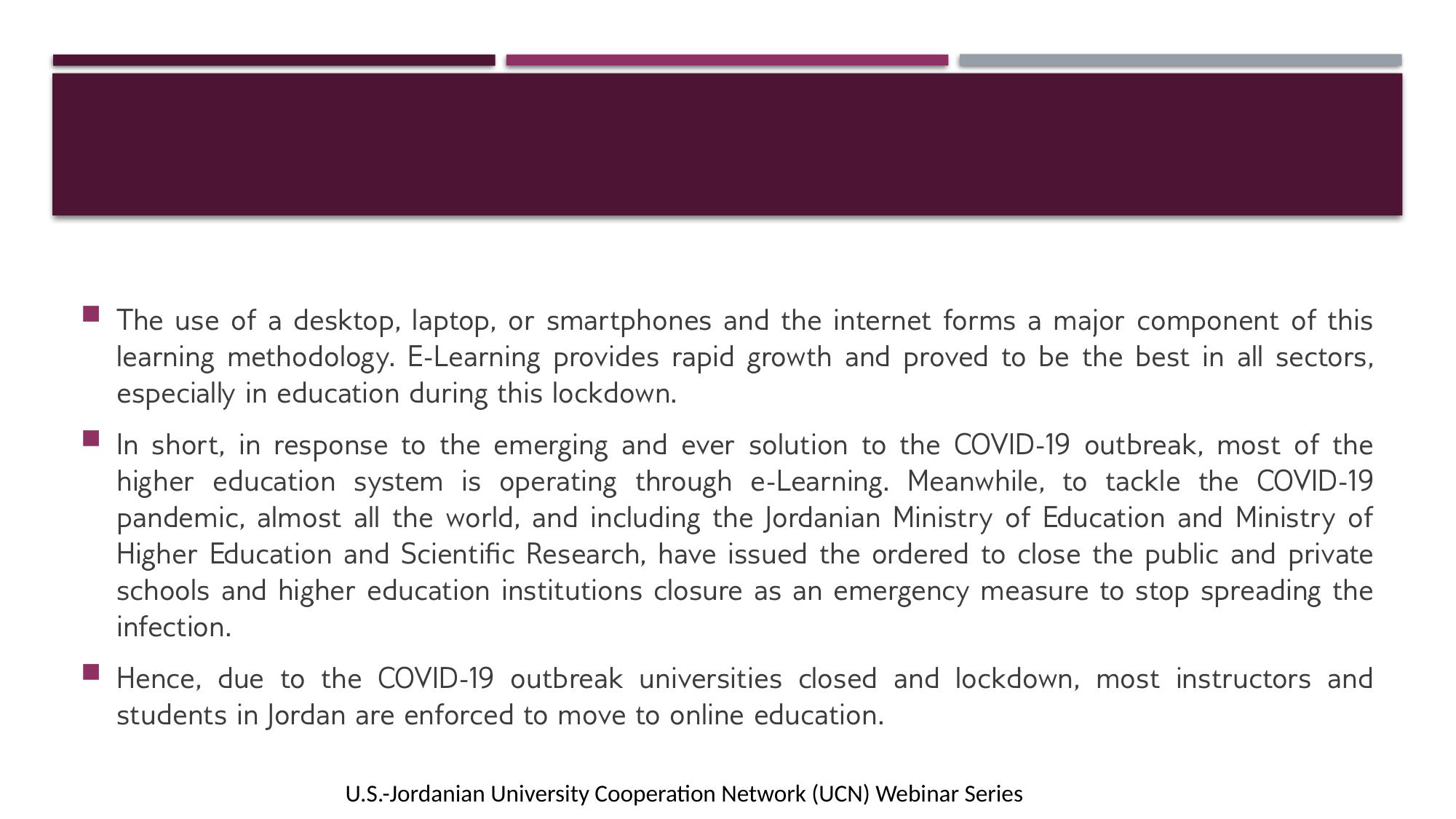

The use of a desktop, laptop, or smartphones and the internet forms a major component of this learning methodology. E-Learning provides rapid growth and proved to be the best in all sectors, especially in education during this lockdown.
In short, in response to the emerging and ever solution to the COVID-19 outbreak, most of the higher education system is operating through e-Learning. Meanwhile, to tackle the COVID-19 pandemic, almost all the world, and including the Jordanian Ministry of Education and Ministry of Higher Education and Scientific Research, have issued the ordered to close the public and private schools and higher education institutions closure as an emergency measure to stop spreading the infection.
Hence, due to the COVID-19 outbreak universities closed and lockdown, most instructors and students in Jordan are enforced to move to online education.